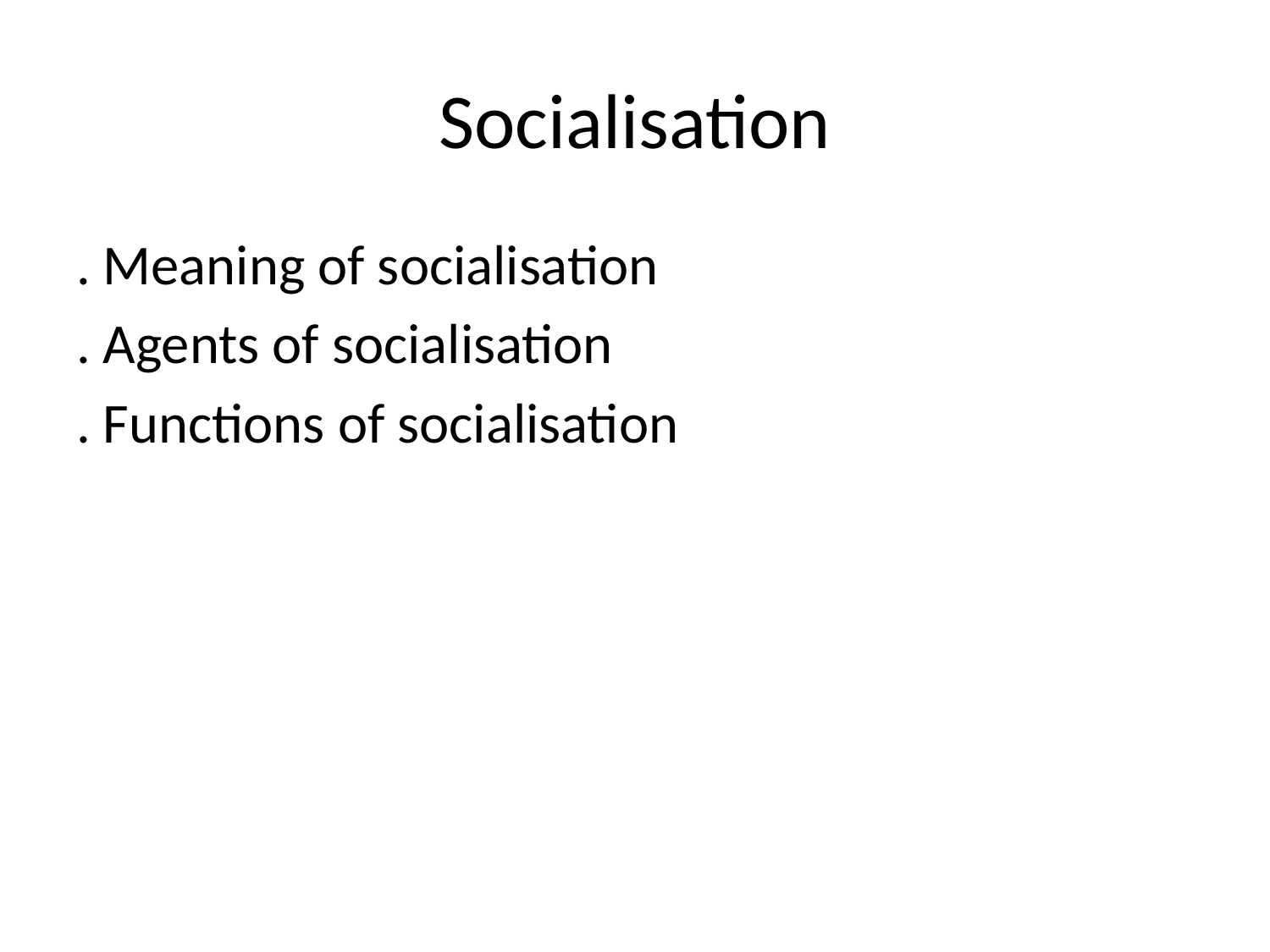

# Socialisation
. Meaning of socialisation
. Agents of socialisation
. Functions of socialisation